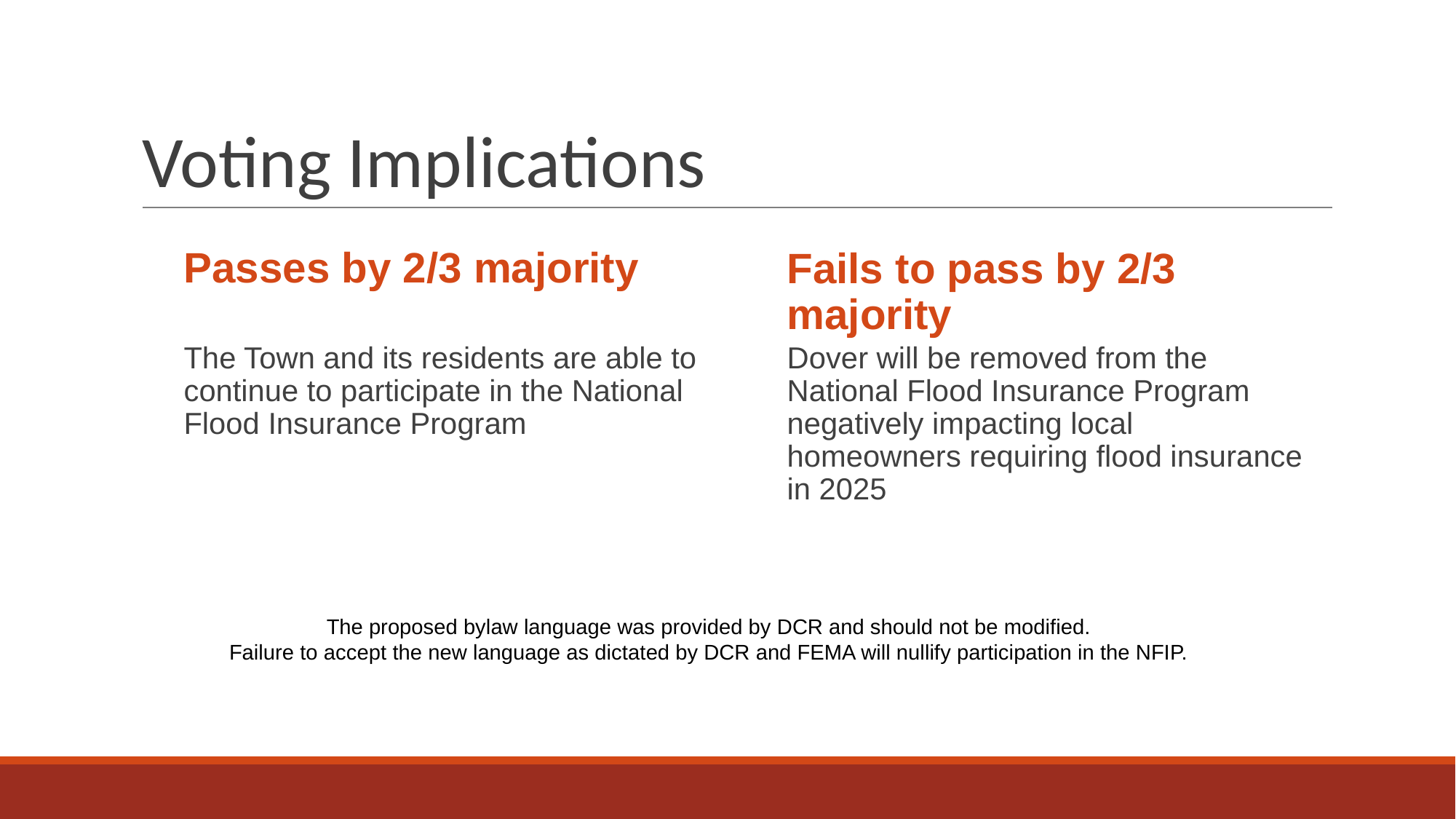

# Voting Implications
Passes by 2/3 majority
Fails to pass by 2/3 majority
Dover will be removed from the National Flood Insurance Program negatively impacting local homeowners requiring flood insurance in 2025
The Town and its residents are able to continue to participate in the National Flood Insurance Program
The proposed bylaw language was provided by DCR and should not be modified.
Failure to accept the new language as dictated by DCR and FEMA will nullify participation in the NFIP.